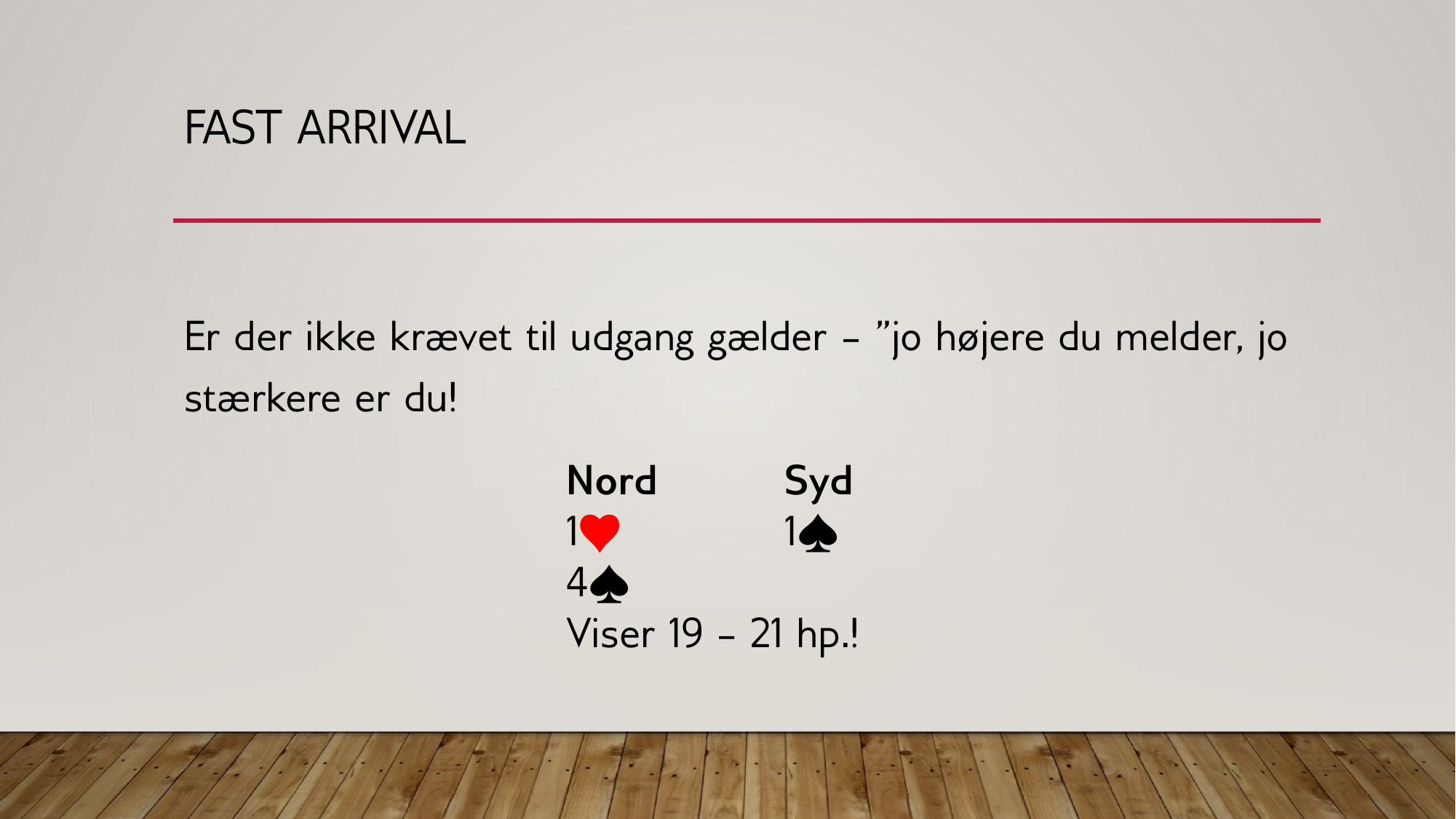

# FAST arrival

Er der ikke krævet til udgang gælder – ”jo højere du melder, jo stærkere er du!

Nord		Syd
1♥︎		1♠︎
4♠︎
Viser 19 – 21 hp.!